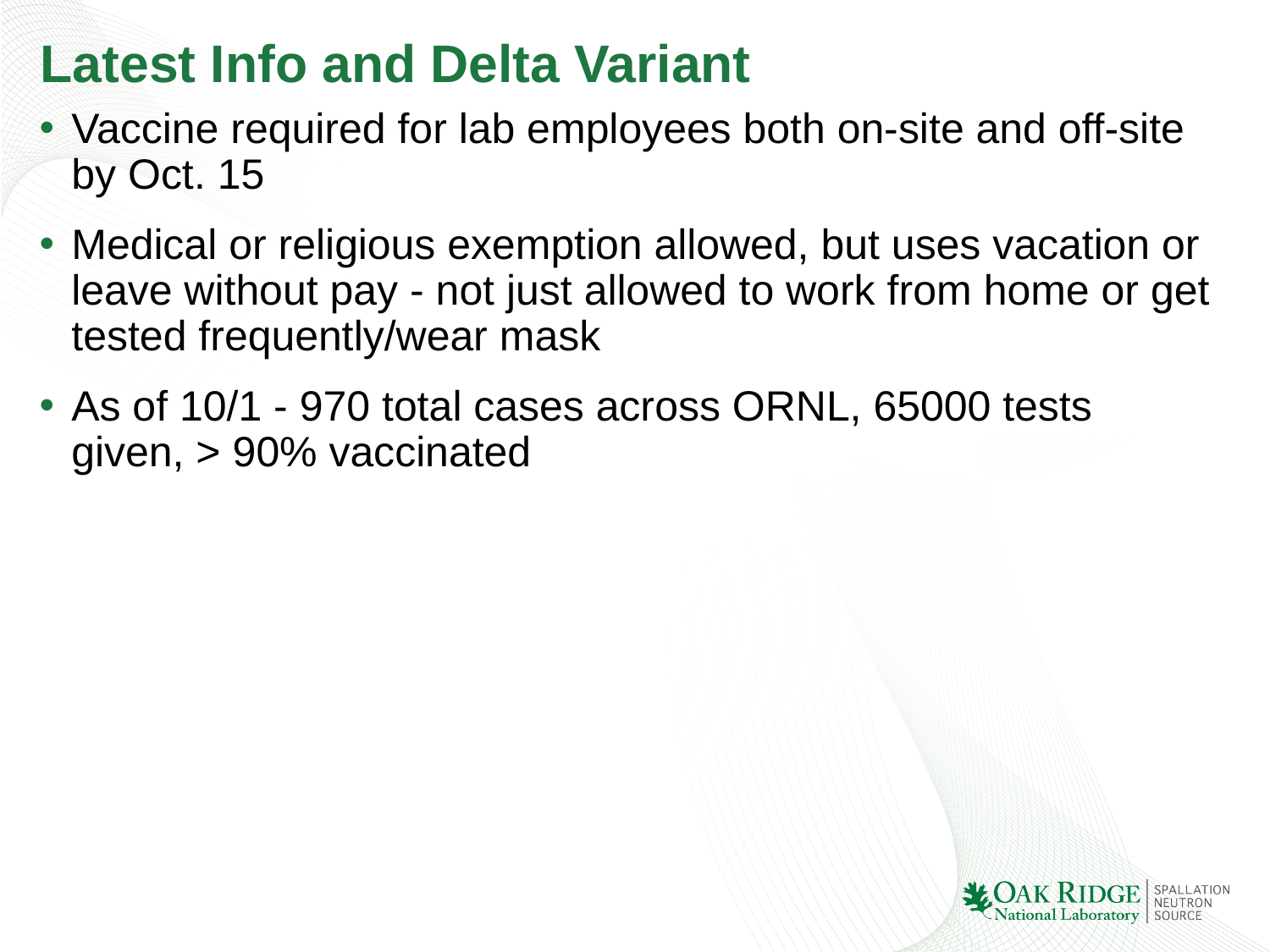

# Latest Info and Delta Variant
Vaccine required for lab employees both on-site and off-site by Oct. 15
Medical or religious exemption allowed, but uses vacation or leave without pay - not just allowed to work from home or get tested frequently/wear mask
As of 10/1 - 970 total cases across ORNL, 65000 tests given, > 90% vaccinated